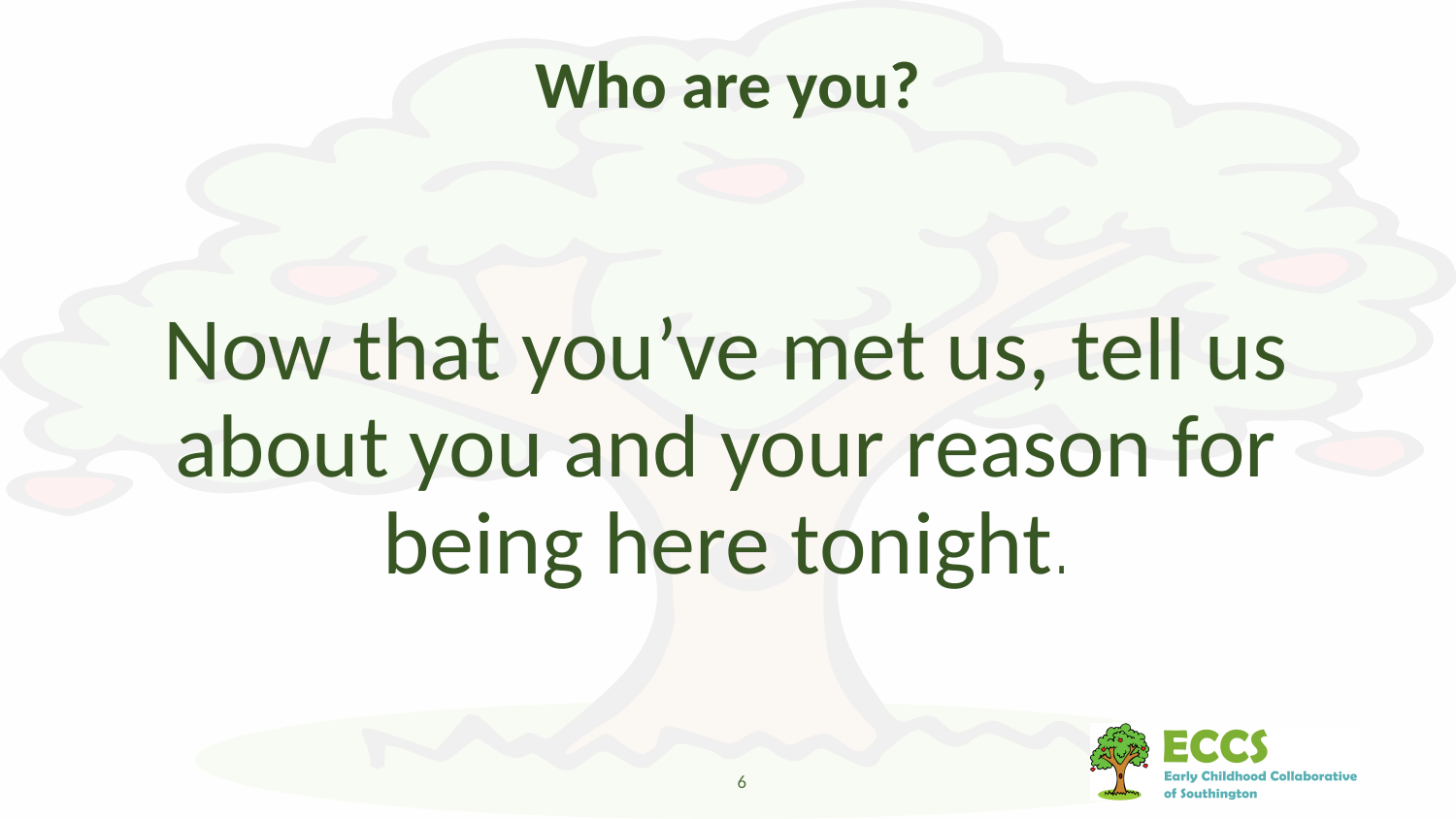

# Who are you?
Now that you’ve met us, tell us about you and your reason for being here tonight.
6